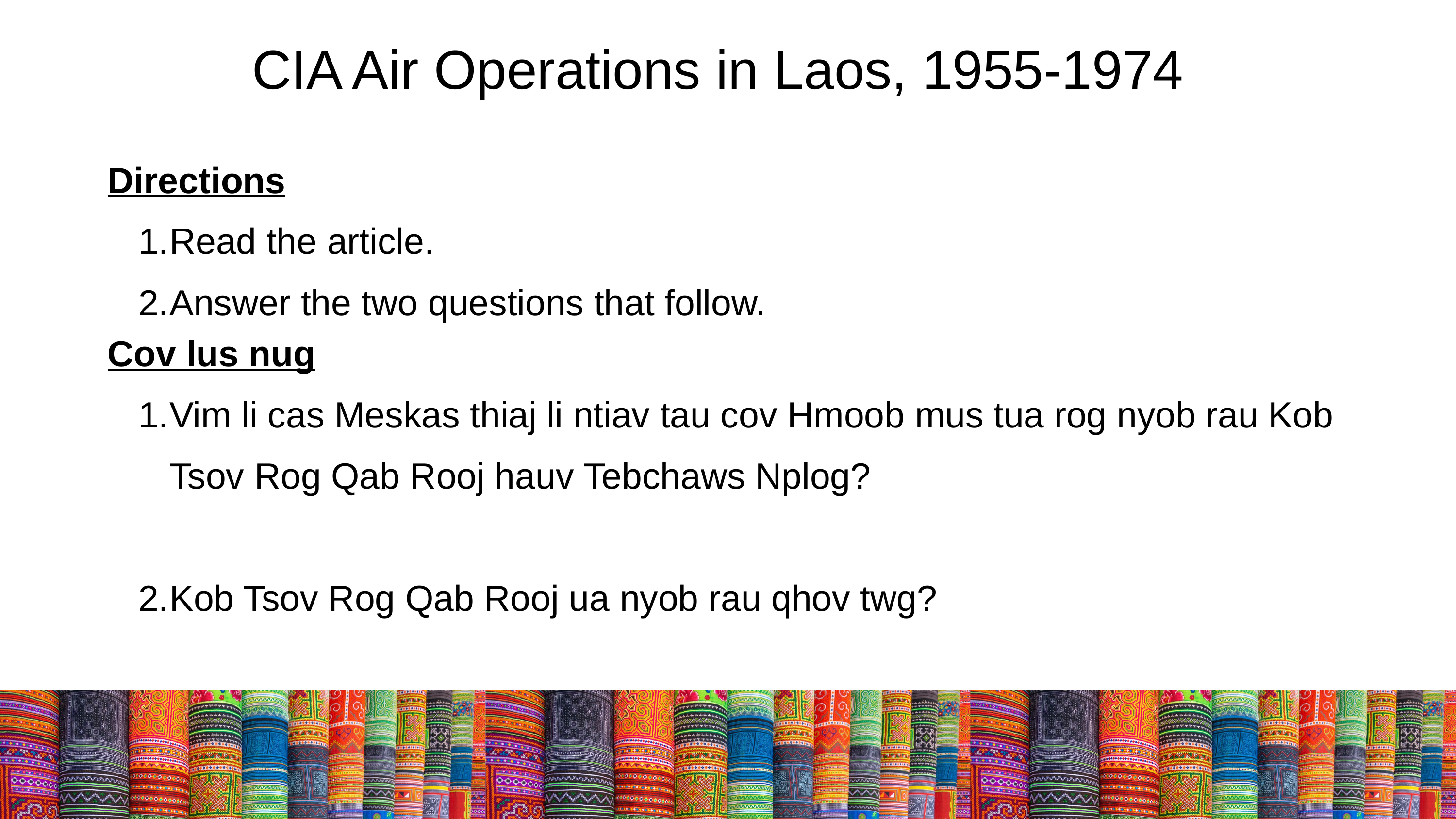

# CIA Air Operations in Laos, 1955-1974
Directions
Read the article.
Answer the two questions that follow.
Cov lus nug
Vim li cas Meskas thiaj li ntiav tau cov Hmoob mus tua rog nyob rau Kob Tsov Rog Qab Rooj hauv Tebchaws Nplog?

Kob Tsov Rog Qab Rooj ua nyob rau qhov twg?